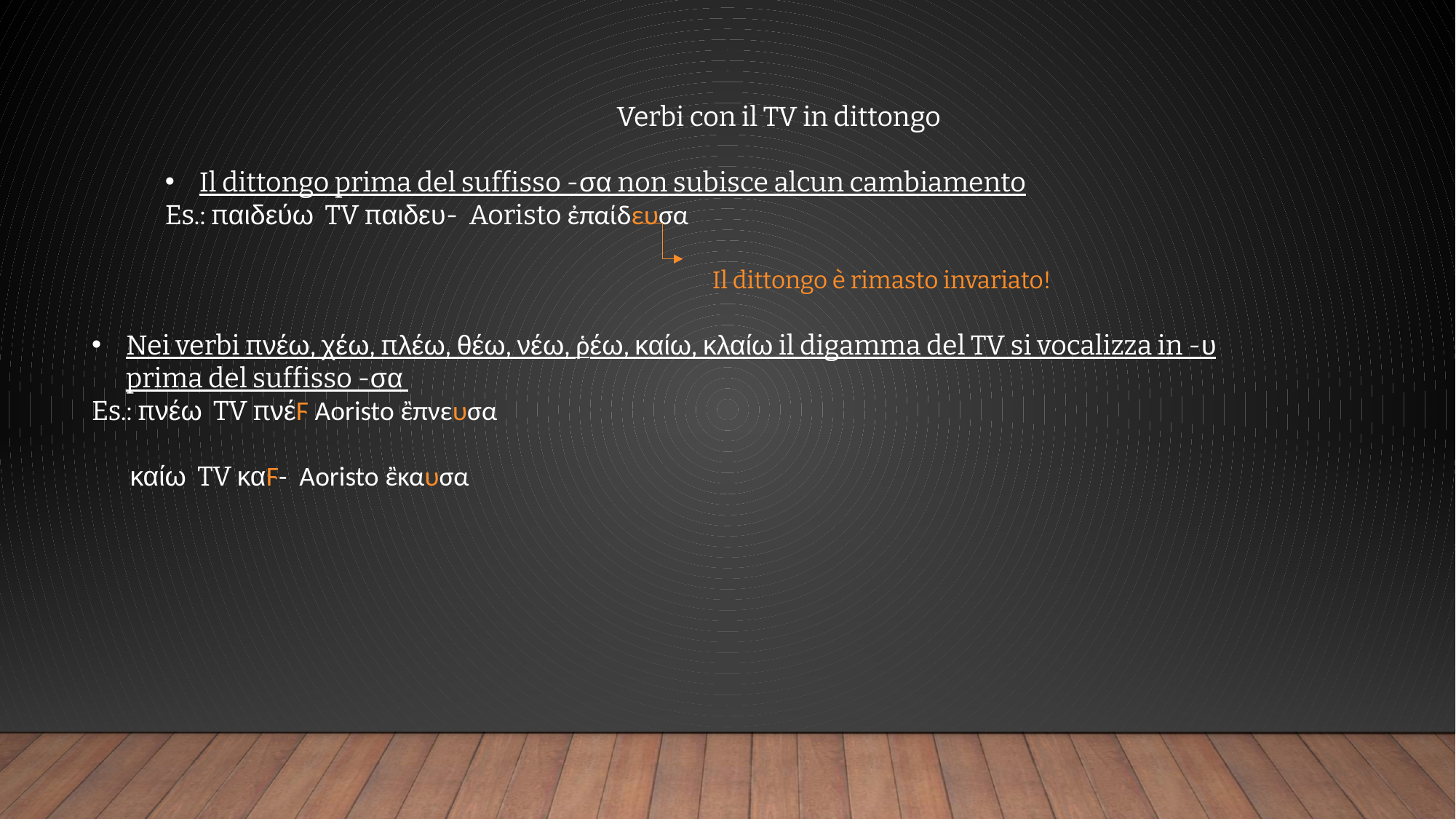

Verbi con il TV in dittongo

Il dittongo prima del suffisso -σα non subisce alcun cambiamento
Es.: παιδεύω  TV παιδευ-  Aoristo ἐπαίδευσα
Il dittongo è rimasto invariato!
Nei verbi πνέω, χέω, πλέω, θέω, νέω, ῥέω, καίω, κλαίω il digamma del TV si vocalizza in -υ prima del suffisso -σα
Es.: πνέω  TV πνέϜ Aoristo ἒπνευσα

       καίω  TV καϜ-  Aoristo ἒκαυσα